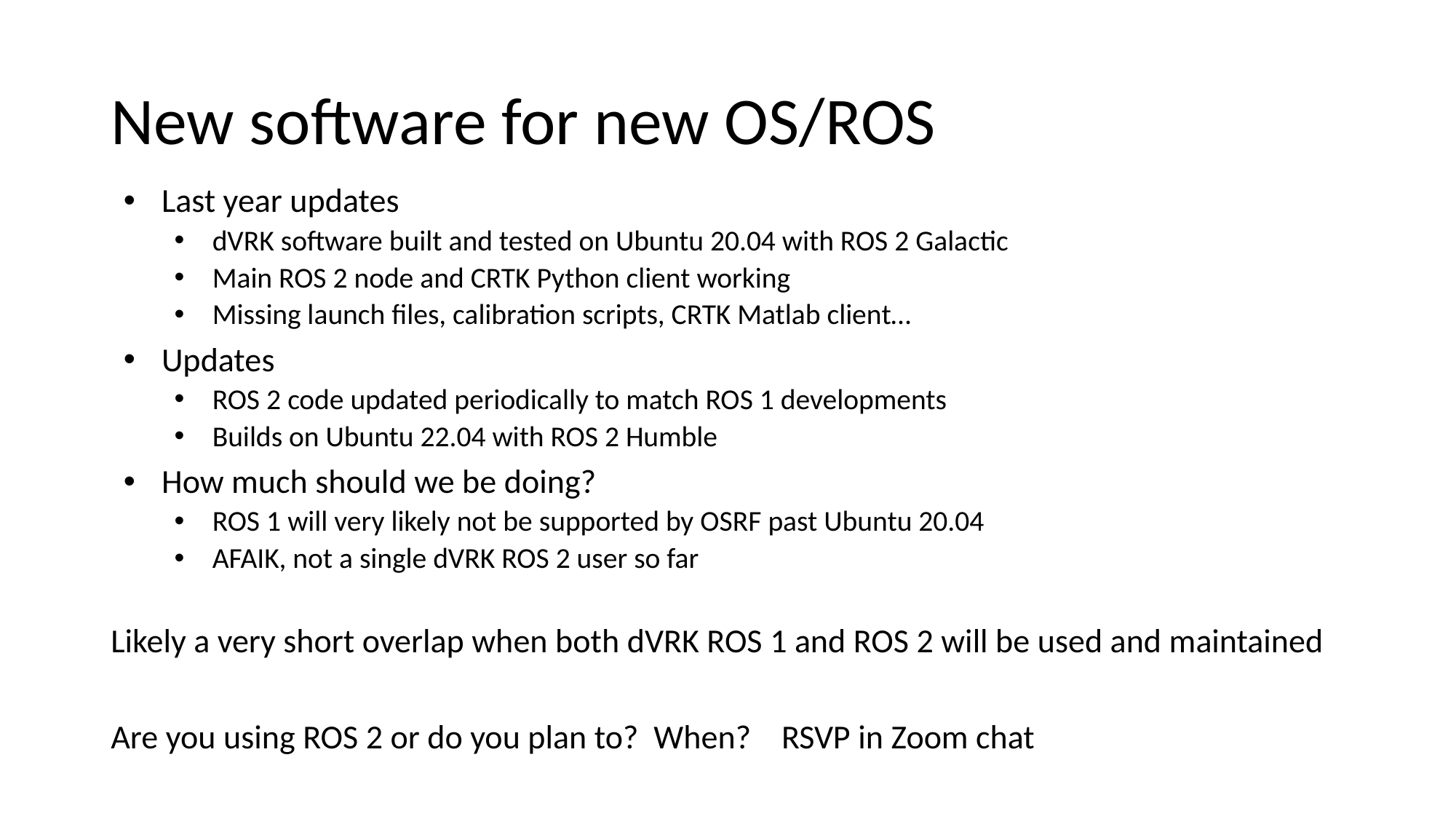

# New software for new OS/ROS
Last year updates
dVRK software built and tested on Ubuntu 20.04 with ROS 2 Galactic
Main ROS 2 node and CRTK Python client working
Missing launch files, calibration scripts, CRTK Matlab client…
Updates
ROS 2 code updated periodically to match ROS 1 developments
Builds on Ubuntu 22.04 with ROS 2 Humble
How much should we be doing?
ROS 1 will very likely not be supported by OSRF past Ubuntu 20.04
AFAIK, not a single dVRK ROS 2 user so far

Likely a very short overlap when both dVRK ROS 1 and ROS 2 will be used and maintained

Are you using ROS 2 or do you plan to?  When?    RSVP in Zoom chat